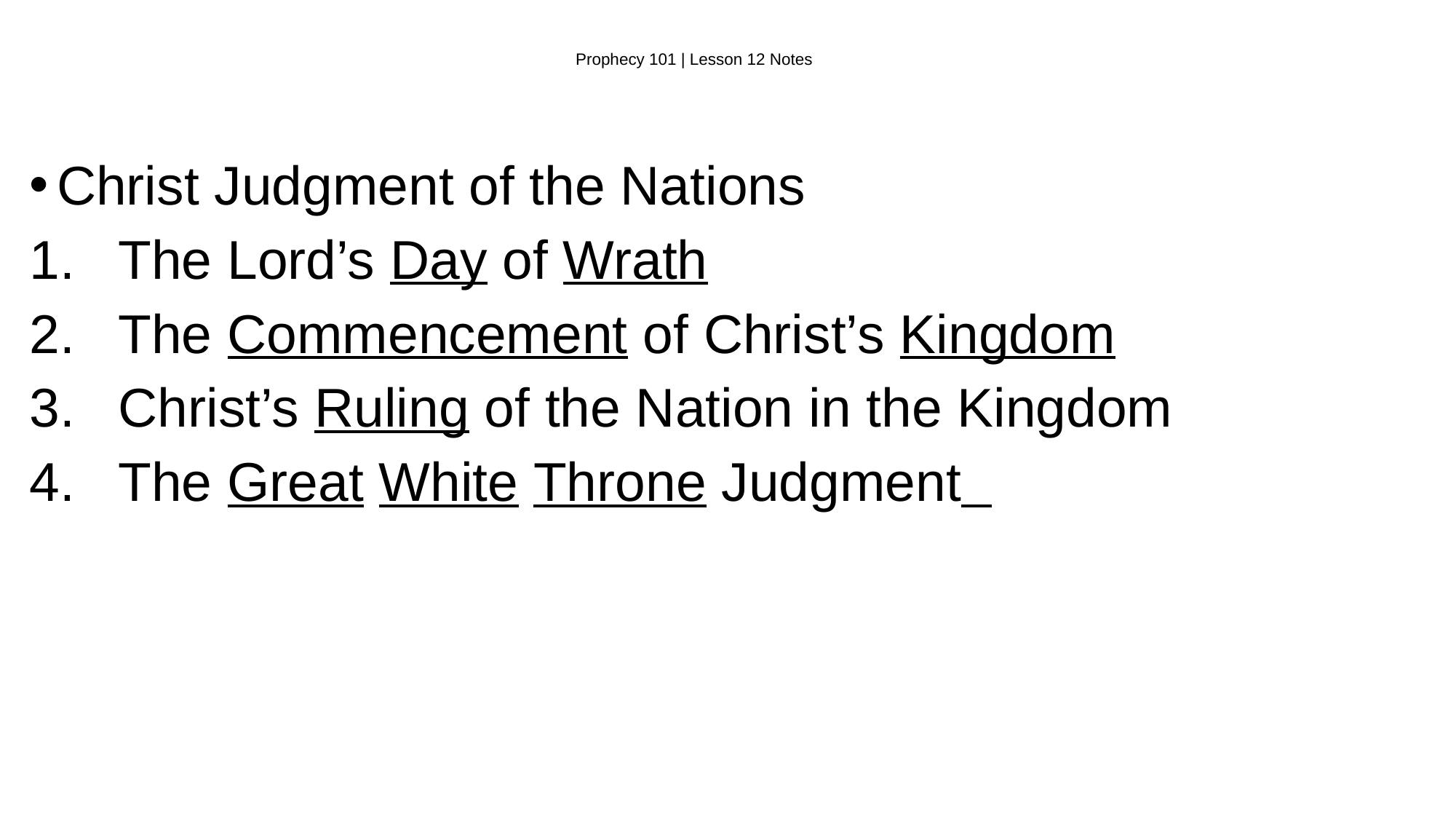

# Prophecy 101 | Lesson 12 Notes
Christ Judgment of the Nations
The Lord’s Day of Wrath
The Commencement of Christ’s Kingdom
Christ’s Ruling of the Nation in the Kingdom
The Great White Throne Judgment